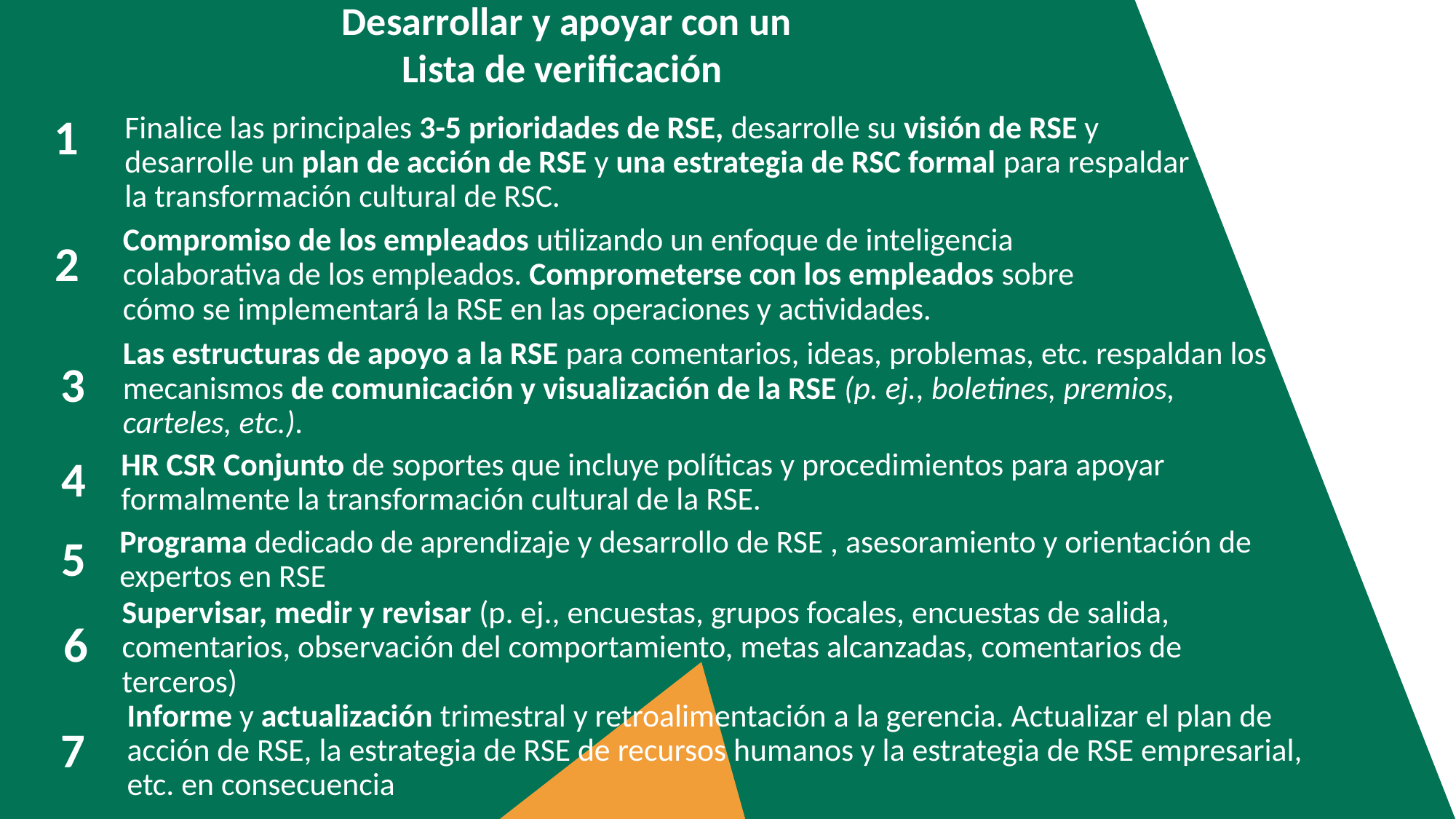

Desarrollar y apoyar con un
Lista de verificación
1
Finalice las principales 3-5 prioridades de RSE, desarrolle su visión de RSE y desarrolle un plan de acción de RSE y una estrategia de RSC formal para respaldar la transformación cultural de RSC.
2
Compromiso de los empleados utilizando un enfoque de inteligencia colaborativa de los empleados. Comprometerse con los empleados sobre cómo se implementará la RSE en las operaciones y actividades.

3
Las estructuras de apoyo a la RSE para comentarios, ideas, problemas, etc. respaldan los mecanismos de comunicación y visualización de la RSE (p. ej., boletines, premios, carteles, etc.).

4
HR CSR Conjunto de soportes que incluye políticas y procedimientos para apoyar formalmente la transformación cultural de la RSE.

Programa dedicado de aprendizaje y desarrollo de RSE , asesoramiento y orientación de expertos en RSE
5
6
Supervisar, medir y revisar (p. ej., encuestas, grupos focales, encuestas de salida, comentarios, observación del comportamiento, metas alcanzadas, comentarios de terceros)

Informe y actualización trimestral y retroalimentación a la gerencia. Actualizar el plan de acción de RSE, la estrategia de RSE de recursos humanos y la estrategia de RSE empresarial, etc. en consecuencia
7